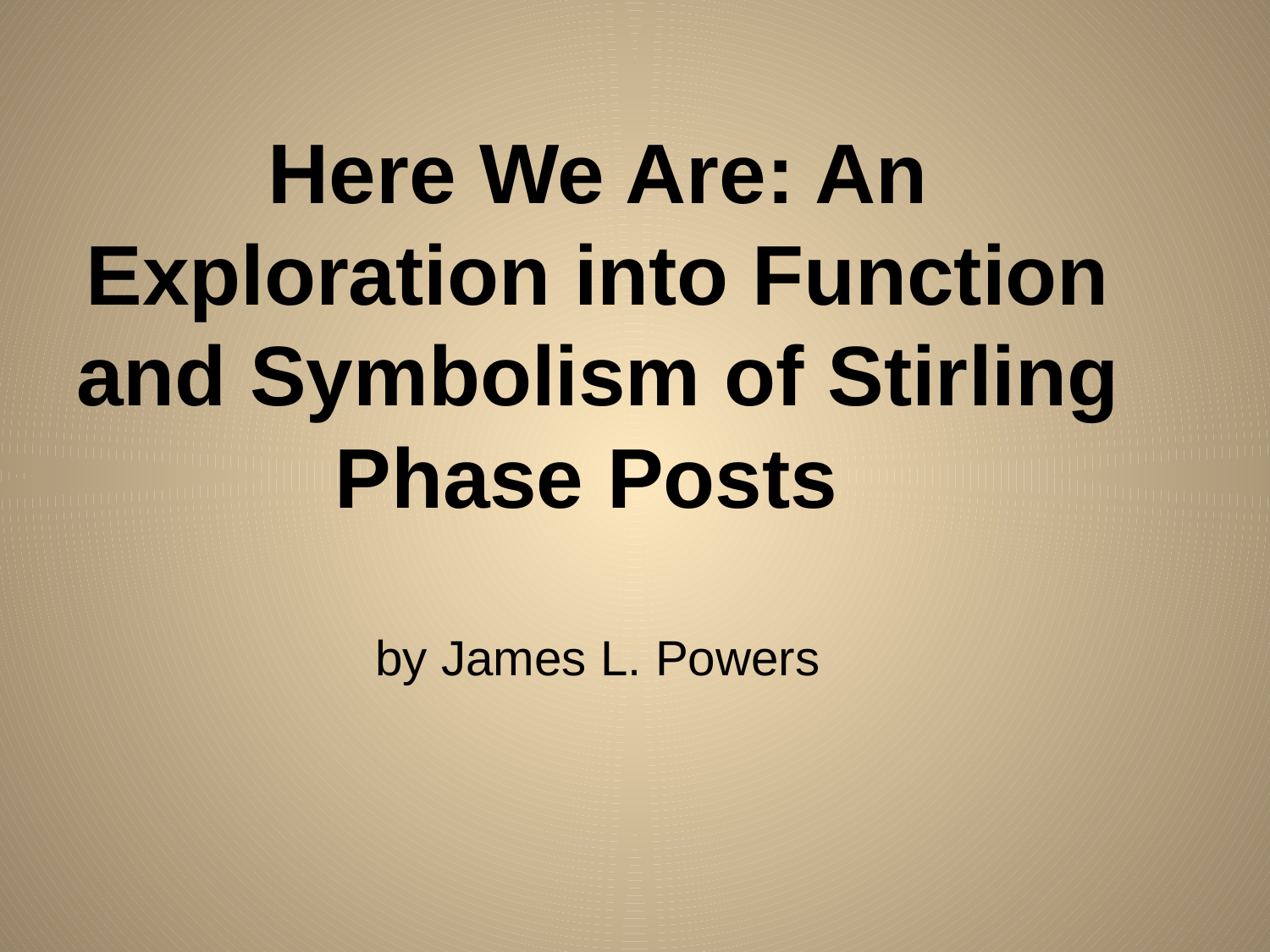

Here We Are: An Exploration into Function and Symbolism of Stirling Phase Posts
by James L. Powers